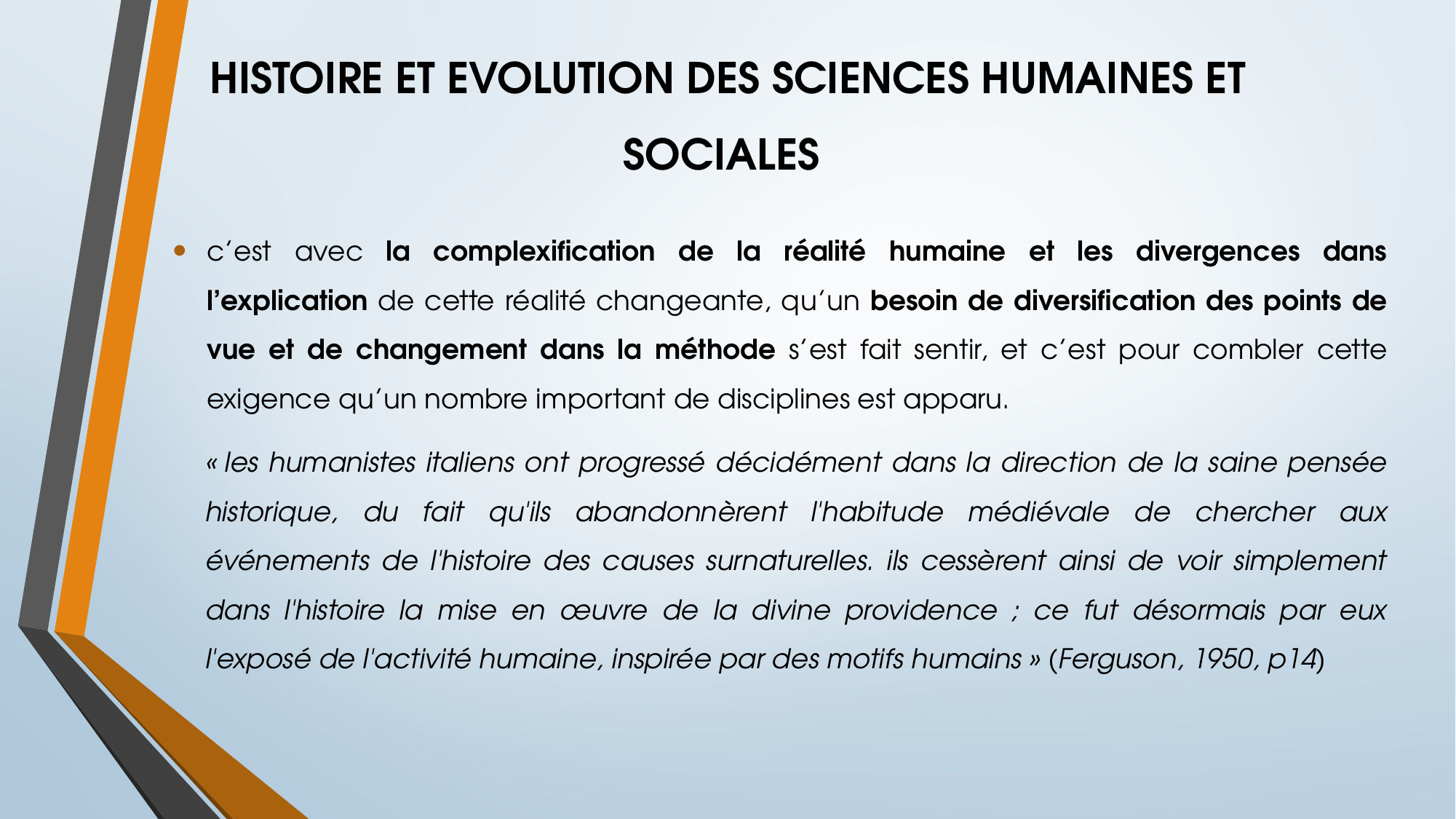

# HISTOIRE ET EVOLUTION DES SCIENCES HUMAINES ET SOCIALES
c’est avec la complexification de la réalité humaine et les divergences dans l’explication de cette réalité changeante, qu’un besoin de diversification des points de vue et de changement dans la méthode s’est fait sentir, et c’est pour combler cette exigence qu’un nombre important de disciplines est apparu.
« les humanistes italiens ont progressé décidément dans la direction de la saine pensée historique, du fait qu'ils abandonnèrent l'habitude médiévale de chercher aux événements de l'histoire des causes surnaturelles. ils cessèrent ainsi de voir simplement dans l'histoire la mise en œuvre de la divine providence ; ce fut désormais par eux l'exposé de l'activité humaine, inspirée par des motifs humains » (Ferguson, 1950, p14)